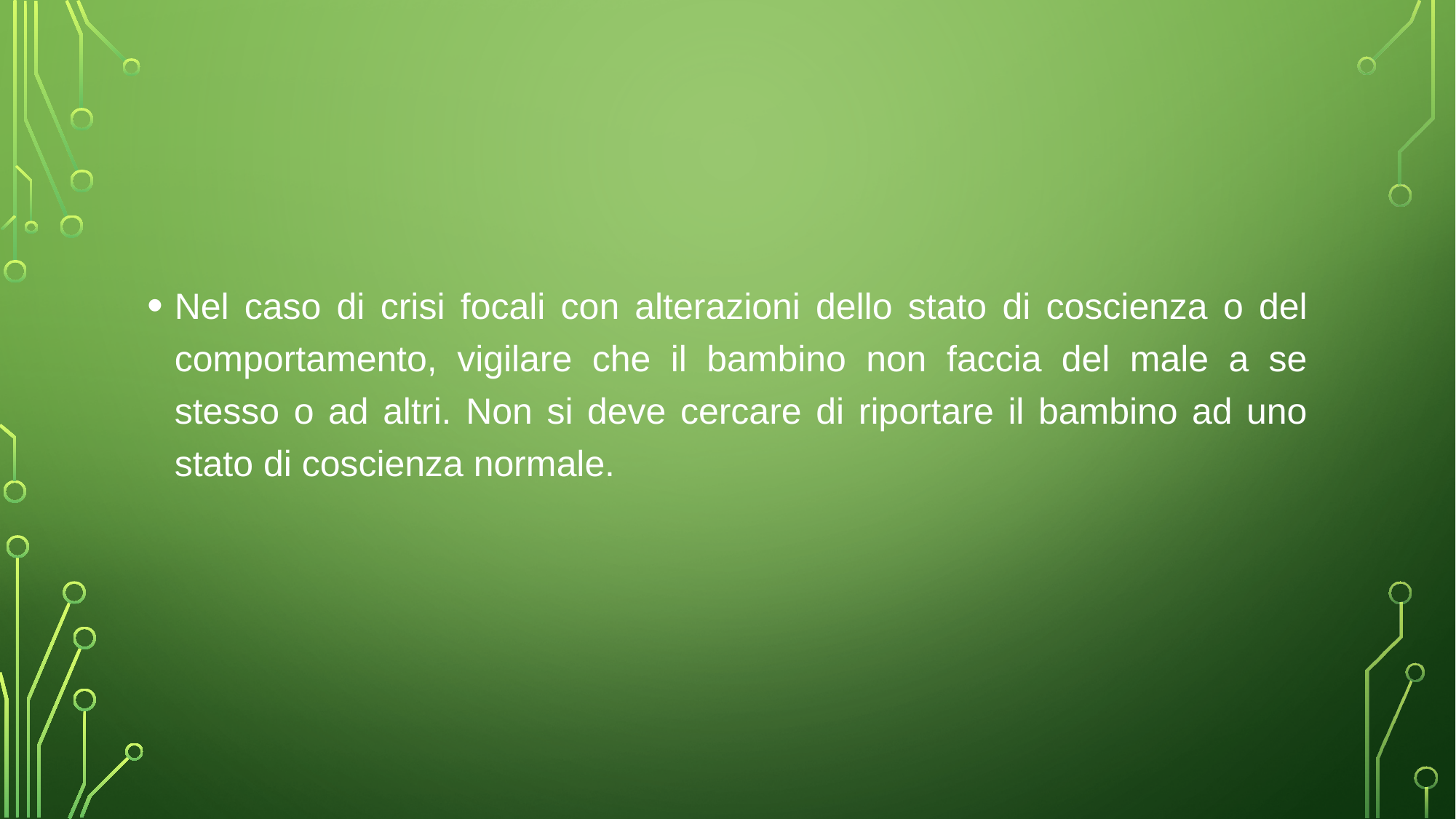

#
Nel caso di crisi focali con alterazioni dello stato di coscienza o del comportamento, vigilare che il bambino non faccia del male a se stesso o ad altri. Non si deve cercare di riportare il bambino ad uno stato di coscienza normale.